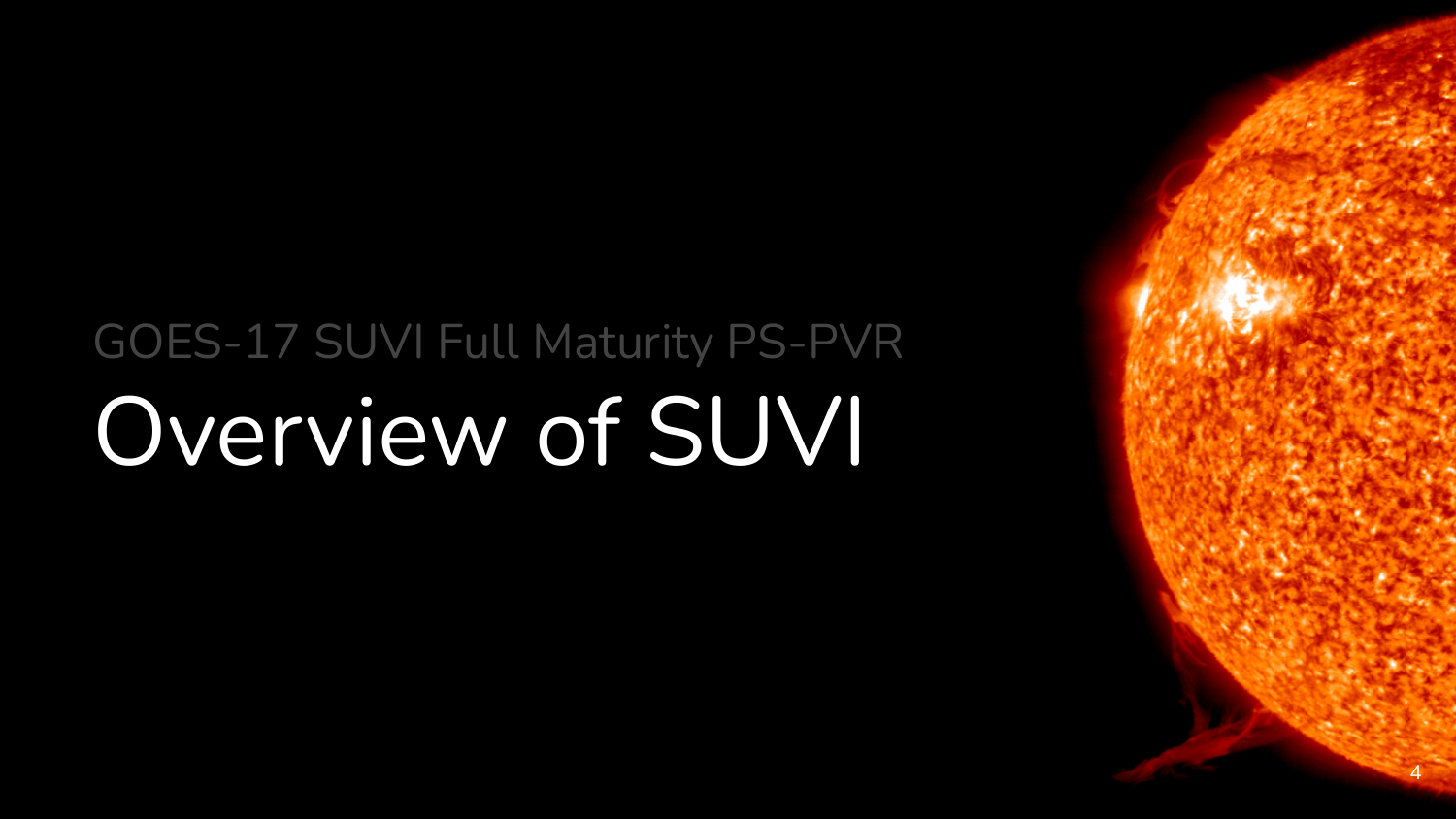

# GOES-17 SUVI Full Maturity PS-PVR
Overview of SUVI
4